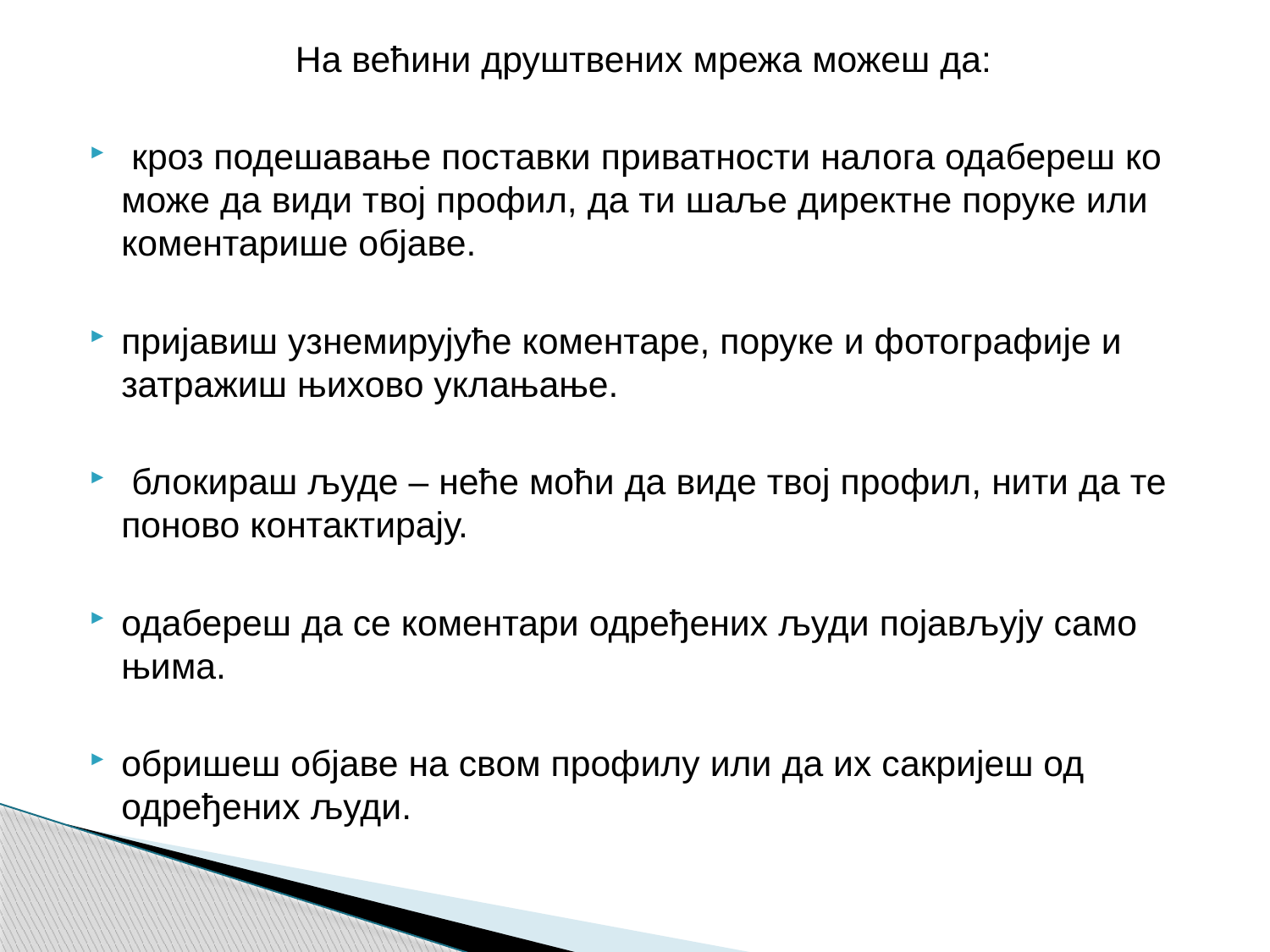

На већини друштвених мрежа можеш да:

 кроз подешавање поставки приватности налога одабереш ко може да види твој профил, да ти шаље директне поруке или коментарише објаве.

пријавиш узнемирујуће коментаре, поруке и фотографије и затражиш њихово уклањање.

 блокираш људе – неће моћи да виде твој профил, нити да те поново контактирају.

одабереш да се коментари одређених људи појављују само њима.

обришеш објаве на свом профилу или да их сакријеш од одређених људи.